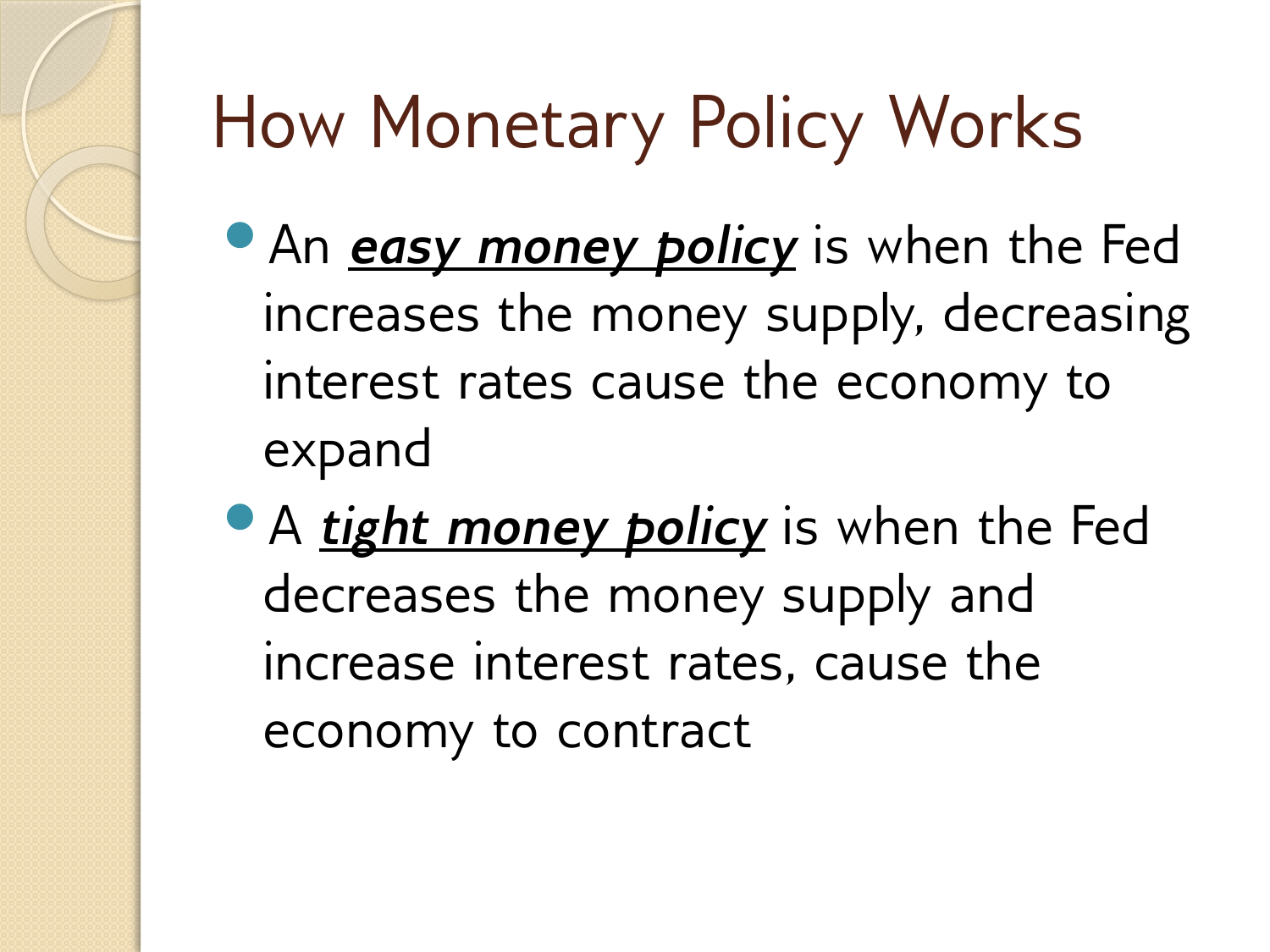

# How Monetary Policy Works
An easy money policy is when the Fed increases the money supply, decreasing interest rates cause the economy to expand
A tight money policy is when the Fed decreases the money supply and increase interest rates, cause the economy to contract